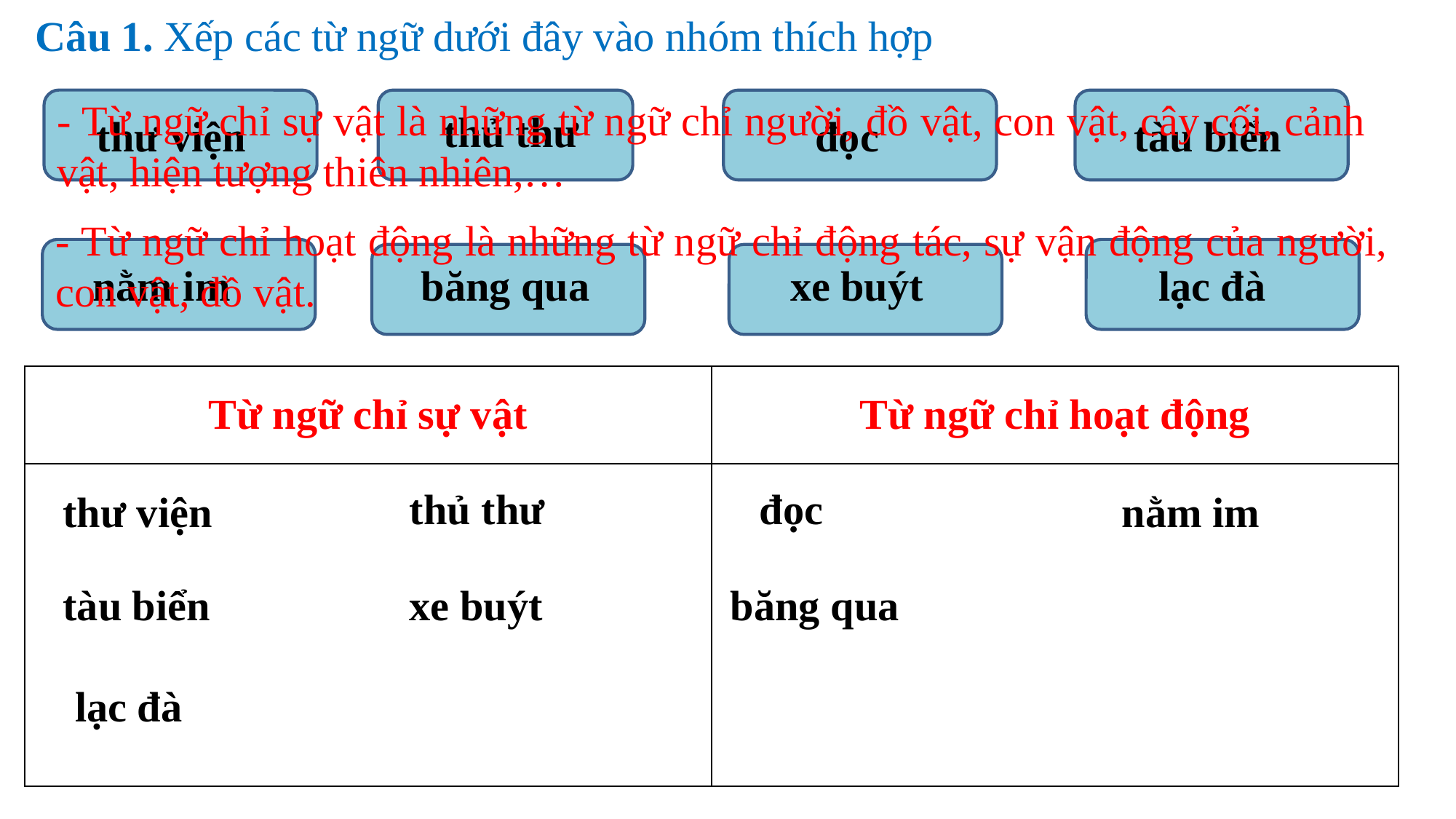

Câu 1. Xếp các từ ngữ dưới đây vào nhóm thích hợp
- Từ ngữ chỉ sự vật là những từ ngữ chỉ người, đồ vật, con vật, cây cối, cảnh vật, hiện tượng thiên nhiên,…

thư viện

thủ thư

đọc

tàu biển
- Từ ngữ chỉ hoạt động là những từ ngữ chỉ động tác, sự vận động của người, con vật, đồ vật.

nằm im

lạc đà

băng qua

xe buýt
| Từ ngữ chỉ sự vật | Từ ngữ chỉ hoạt động |
| --- | --- |
|  |  |
thủ thư
đọc
thư viện
nằm im
tàu biển
xe buýt
băng qua
lạc đà